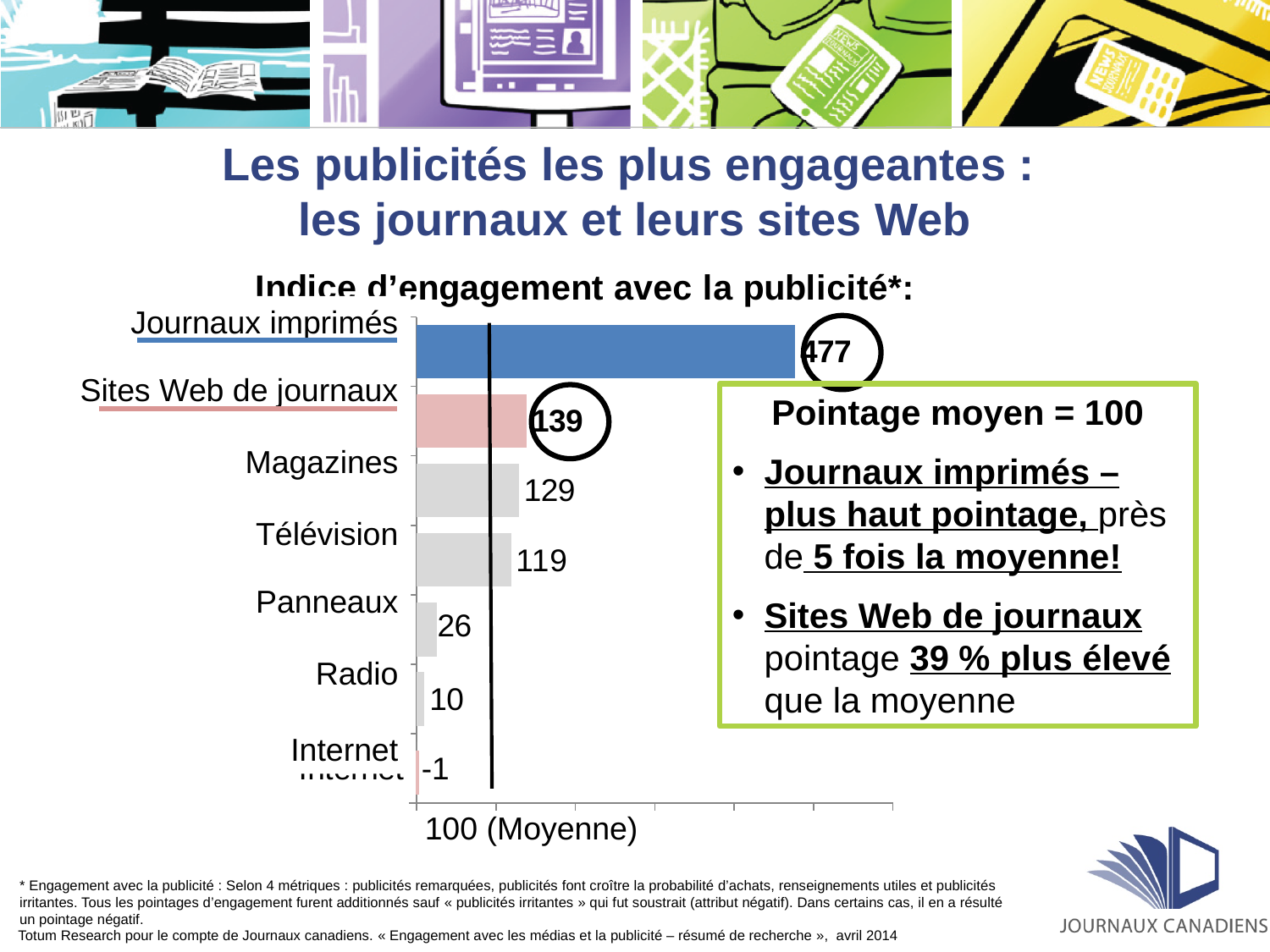

Les publicités les plus engageantes :
les journaux et leurs sites Web

### Chart: Indice d’engagement avec la publicité*:

| Category | Column1 |
|---|---|
| Internet | 0.0 |
| Radio | 10.0 |
| Billboard | 26.0 |
| Television | 119.0 |
| Magazine | 129.0 |
| Newspaper Website | 139.0 |
| Printed Newspaper | 477.0 |
Journaux imprimés

Sites Web de journaux

Magazines

Télévision

Panneaux

Radio

Internet

Pointage moyen = 100

Journaux imprimés – plus haut pointage, près de 5 fois la moyenne!

Sites Web de journaux pointage 39 % plus élevé que la moyenne

100 (Moyenne)
* Engagement avec la publicité : Selon 4 métriques : publicités remarquées, publicités font croître la probabilité d’achats, renseignements utiles et publicités irritantes. Tous les pointages d’engagement furent additionnés sauf « publicités irritantes » qui fut soustrait (attribut négatif). Dans certains cas, il en a résulté
un pointage négatif.
Totum Research pour le compte de Journaux canadiens. « Engagement avec les médias et la publicité – résumé de recherche »,  avril 2014